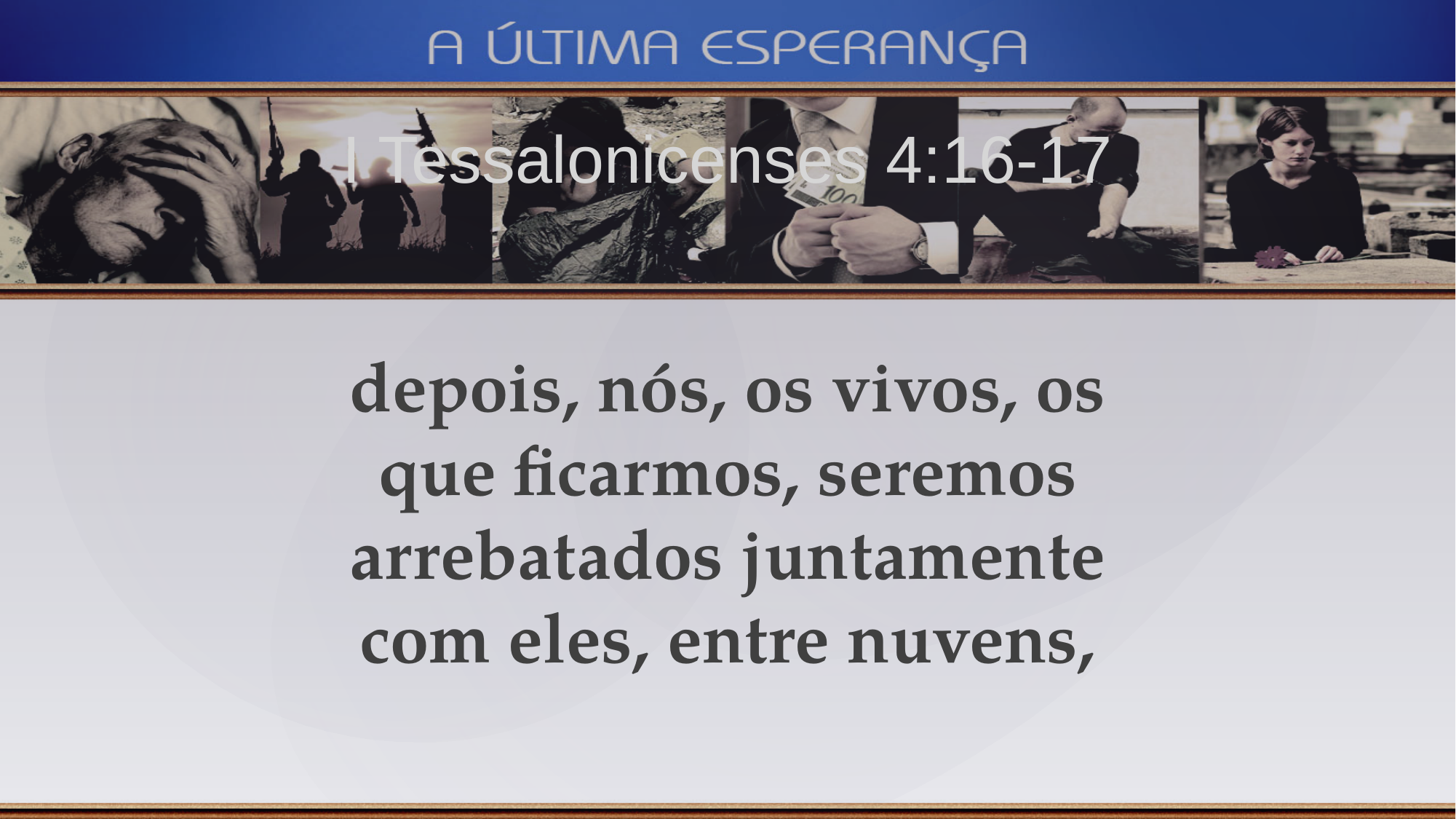

I Tessalonicenses 4:16-17
depois, nós, os vivos, os que ficarmos, seremos arrebatados juntamente com eles, entre nuvens,